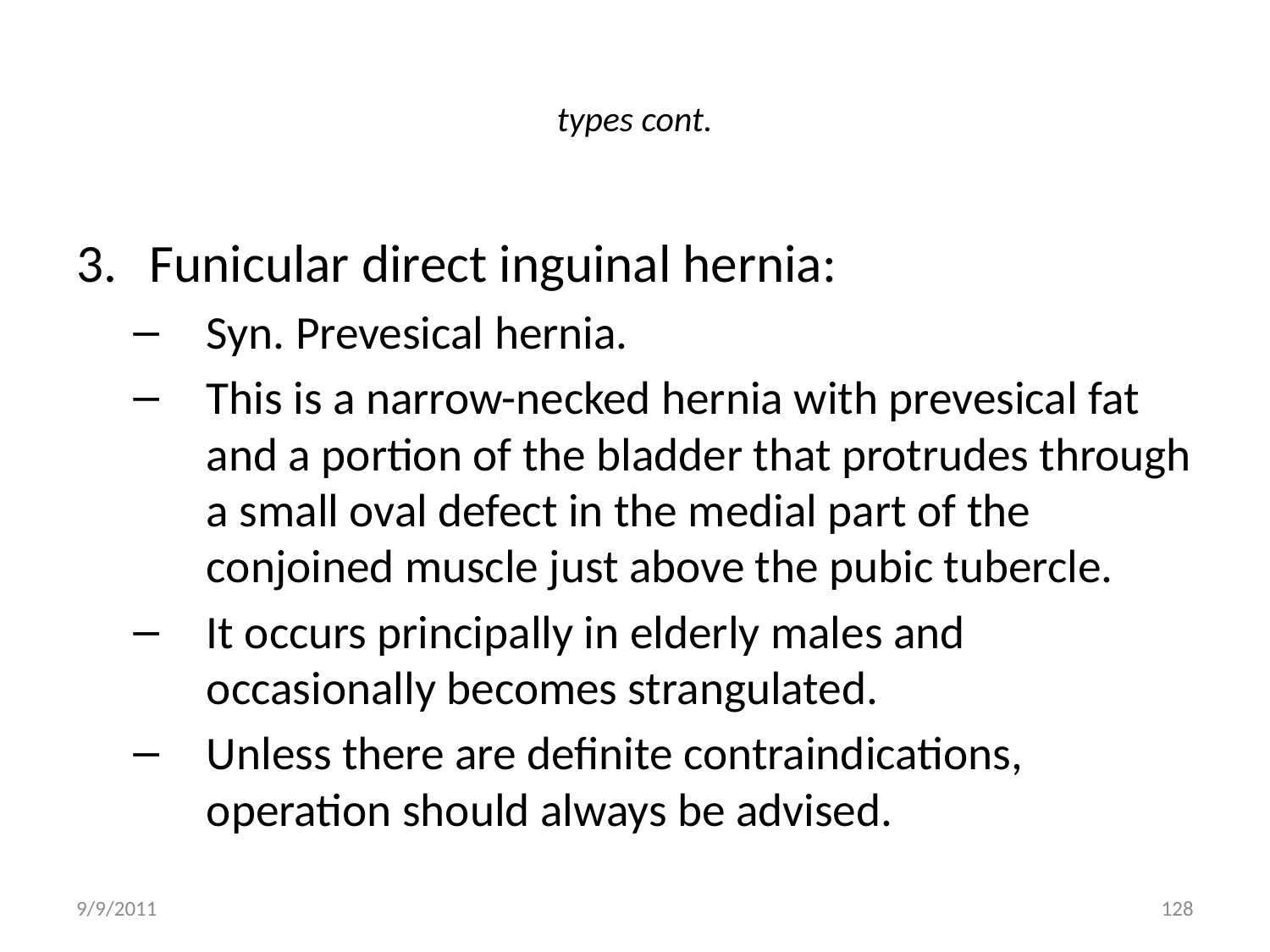

# types cont.
Funicular direct inguinal hernia:
Syn. Prevesical hernia.
This is a narrow-necked hernia with prevesical fat and a portion of the bladder that protrudes through a small oval defect in the medial part of the conjoined muscle just above the pubic tubercle.
It occurs principally in elderly males and occasionally becomes strangulated.
Unless there are definite contraindications, operation should always be advised.
9/9/2011
128